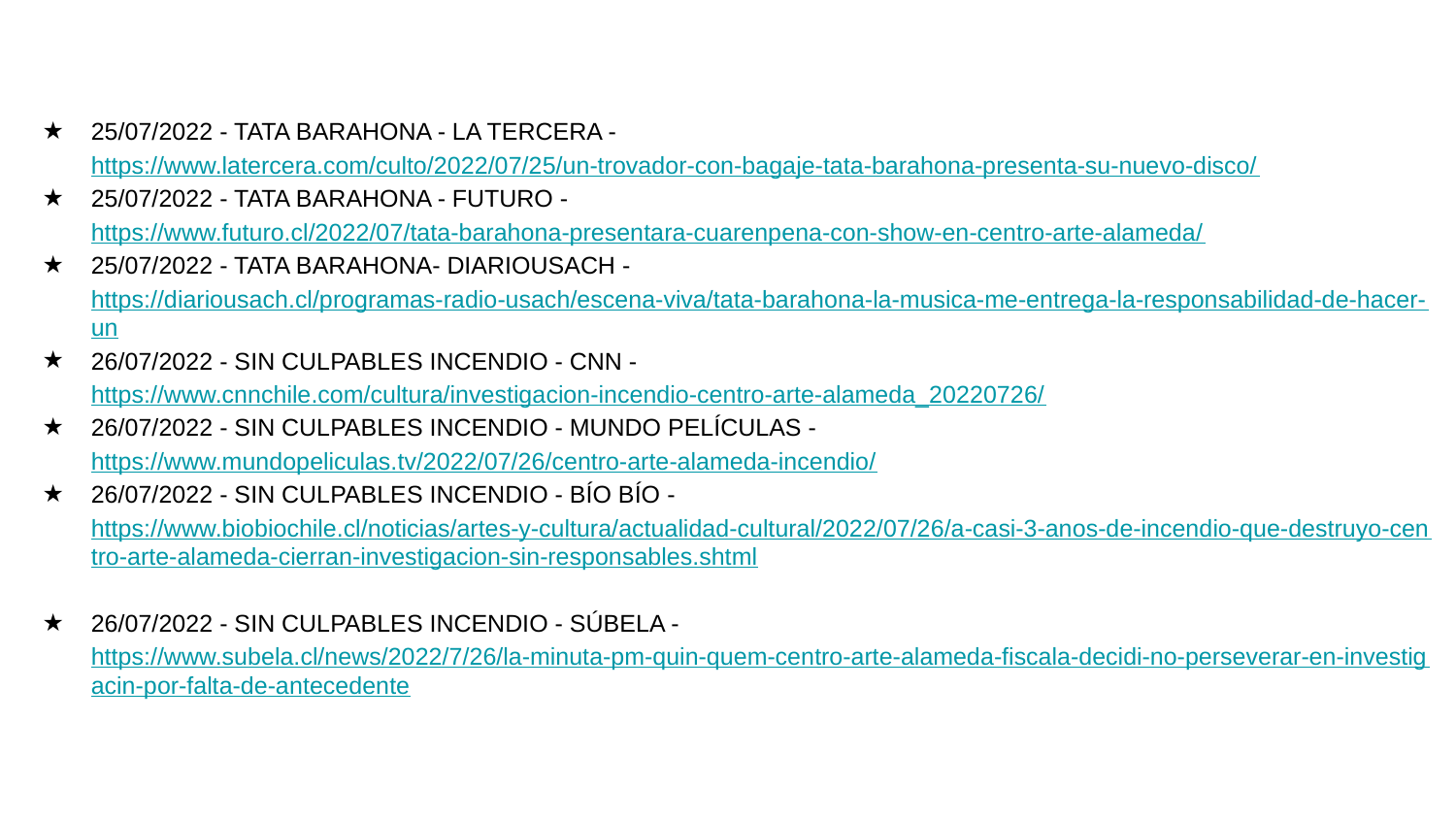

#
25/07/2022 - TATA BARAHONA - LA TERCERA - https://www.latercera.com/culto/2022/07/25/un-trovador-con-bagaje-tata-barahona-presenta-su-nuevo-disco/
25/07/2022 - TATA BARAHONA - FUTURO - https://www.futuro.cl/2022/07/tata-barahona-presentara-cuarenpena-con-show-en-centro-arte-alameda/
25/07/2022 - TATA BARAHONA- DIARIOUSACH - https://diariousach.cl/programas-radio-usach/escena-viva/tata-barahona-la-musica-me-entrega-la-responsabilidad-de-hacer-un
26/07/2022 - SIN CULPABLES INCENDIO - CNN - https://www.cnnchile.com/cultura/investigacion-incendio-centro-arte-alameda_20220726/
26/07/2022 - SIN CULPABLES INCENDIO - MUNDO PELÍCULAS - https://www.mundopeliculas.tv/2022/07/26/centro-arte-alameda-incendio/
26/07/2022 - SIN CULPABLES INCENDIO - BÍO BÍO - https://www.biobiochile.cl/noticias/artes-y-cultura/actualidad-cultural/2022/07/26/a-casi-3-anos-de-incendio-que-destruyo-centro-arte-alameda-cierran-investigacion-sin-responsables.shtml
26/07/2022 - SIN CULPABLES INCENDIO - SÚBELA - https://www.subela.cl/news/2022/7/26/la-minuta-pm-quin-quem-centro-arte-alameda-fiscala-decidi-no-perseverar-en-investigacin-por-falta-de-antecedente